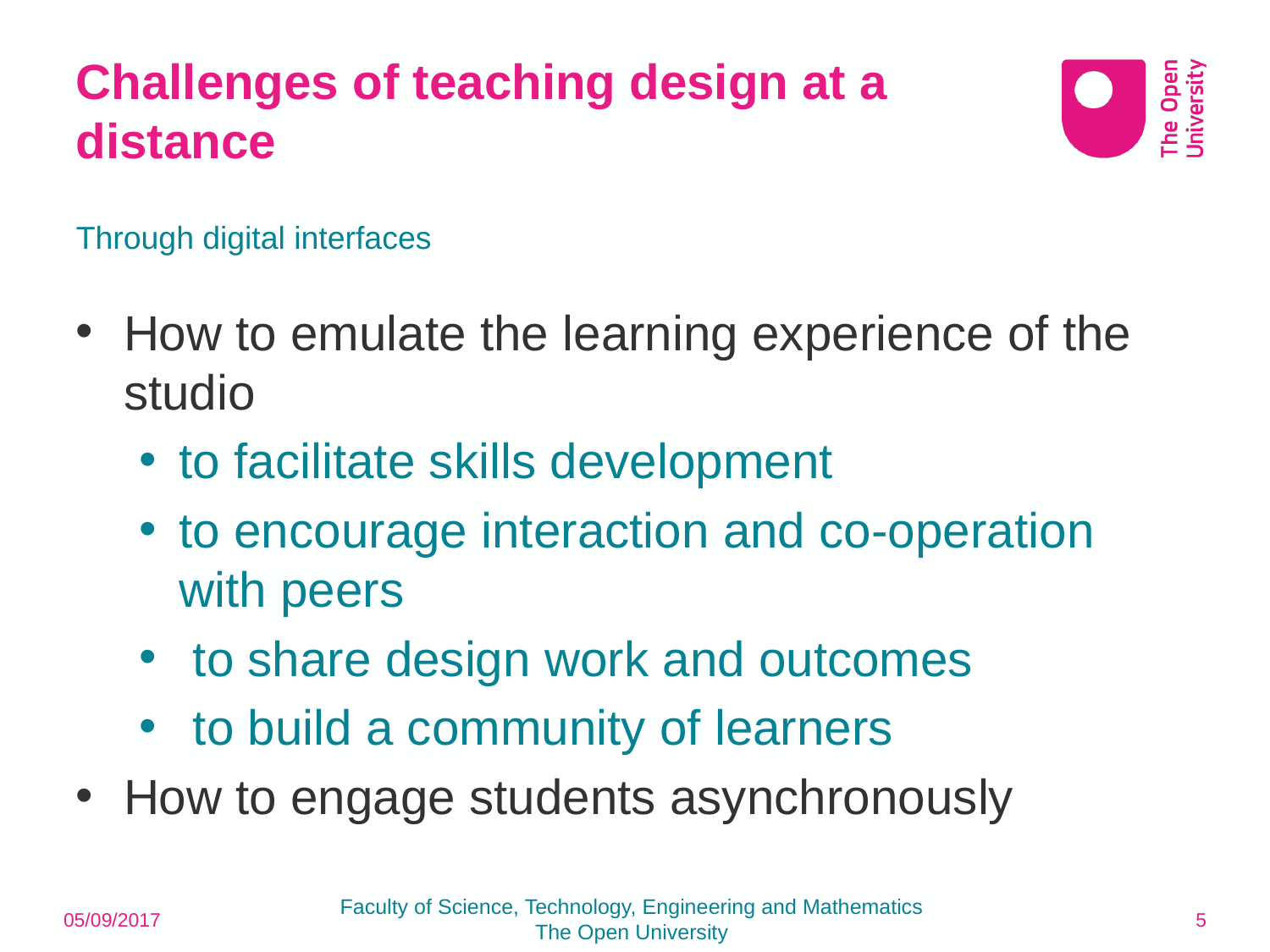

# Challenges of teaching design at a distance
Through digital interfaces
How to emulate the learning experience of the studio
to facilitate skills development
to encourage interaction and co-operation with peers
 to share design work and outcomes
 to build a community of learners
How to engage students asynchronously

Faculty of Science, Technology, Engineering and Mathematics
The Open University
05/09/2017
5